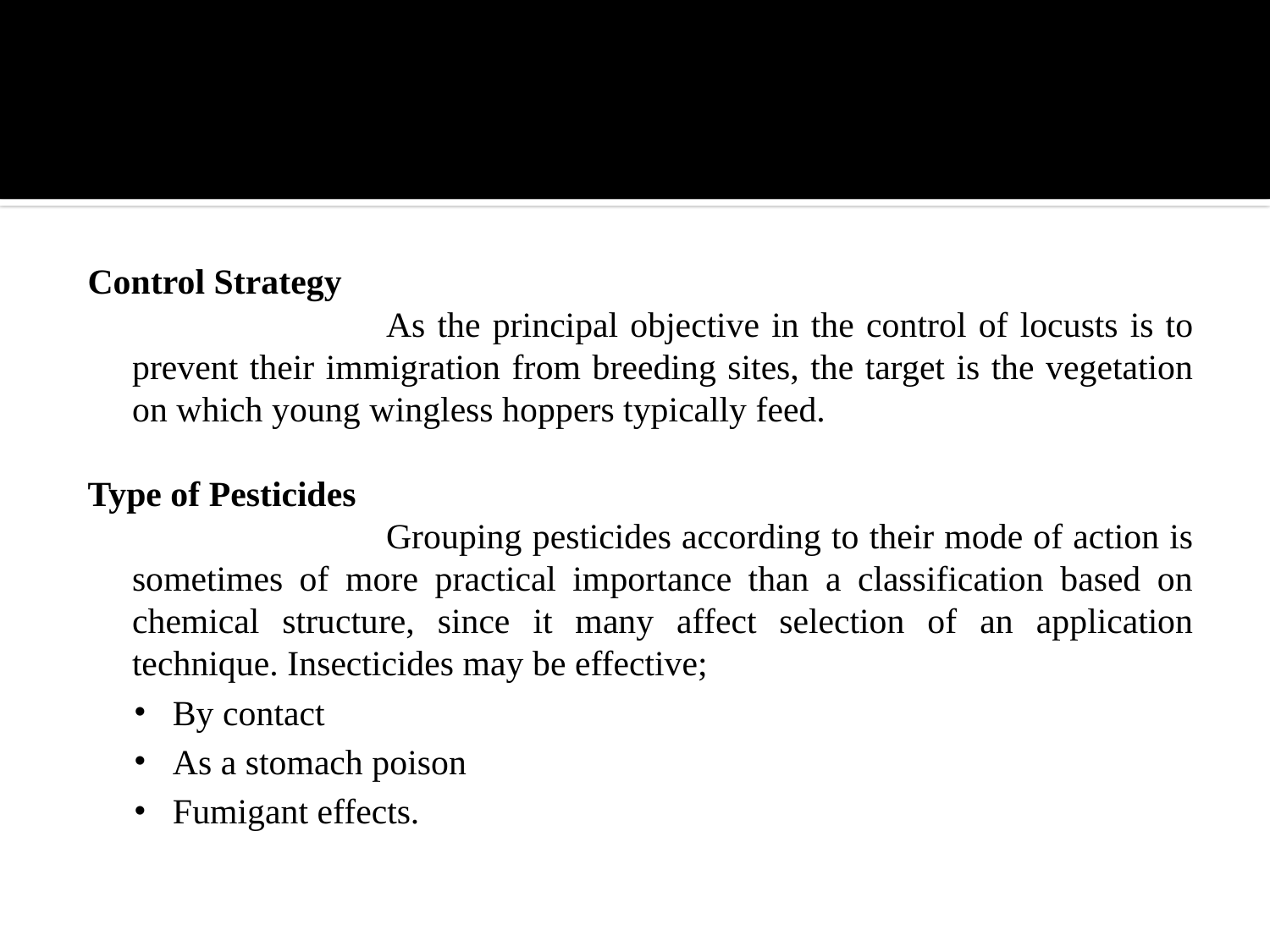

Control Strategy
			As the principal objective in the control of locusts is to prevent their immigration from breeding sites, the target is the vegetation on which young wingless hoppers typically feed.

Type of Pesticides
			Grouping pesticides according to their mode of action is sometimes of more practical importance than a classification based on chemical structure, since it many affect selection of an application technique. Insecticides may be effective;
By contact
As a stomach poison
Fumigant effects.